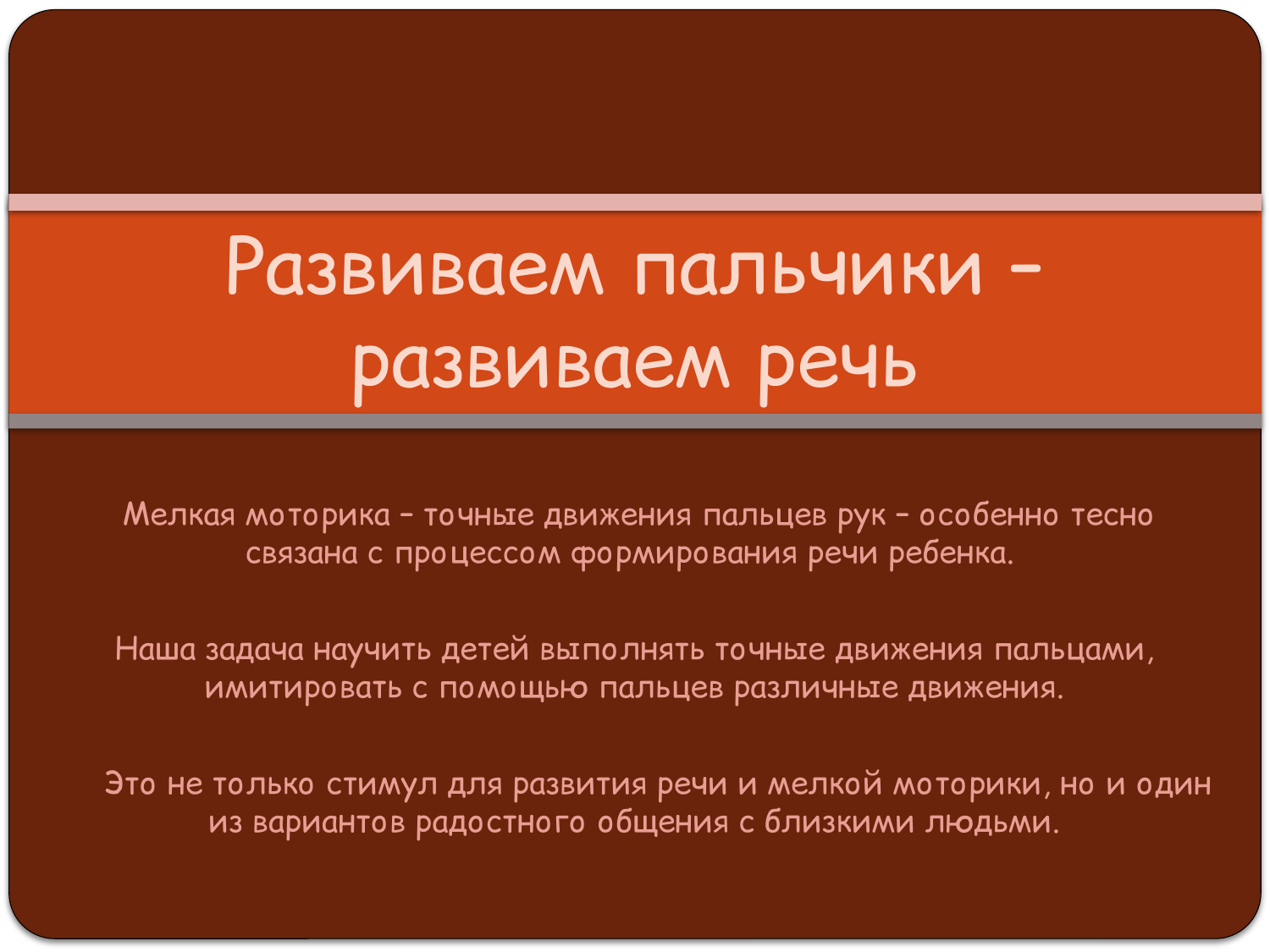

# Развиваем пальчики – развиваем речь
 Мелкая моторика – точные движения пальцев рук – особенно тесно связана с процессом формирования речи ребенка.

Наша задача научить детей выполнять точные движения пальцами, имитировать с помощью пальцев различные движения.

     Это не только стимул для развития речи и мелкой моторики, но и один из вариантов радостного общения с близкими людьми.